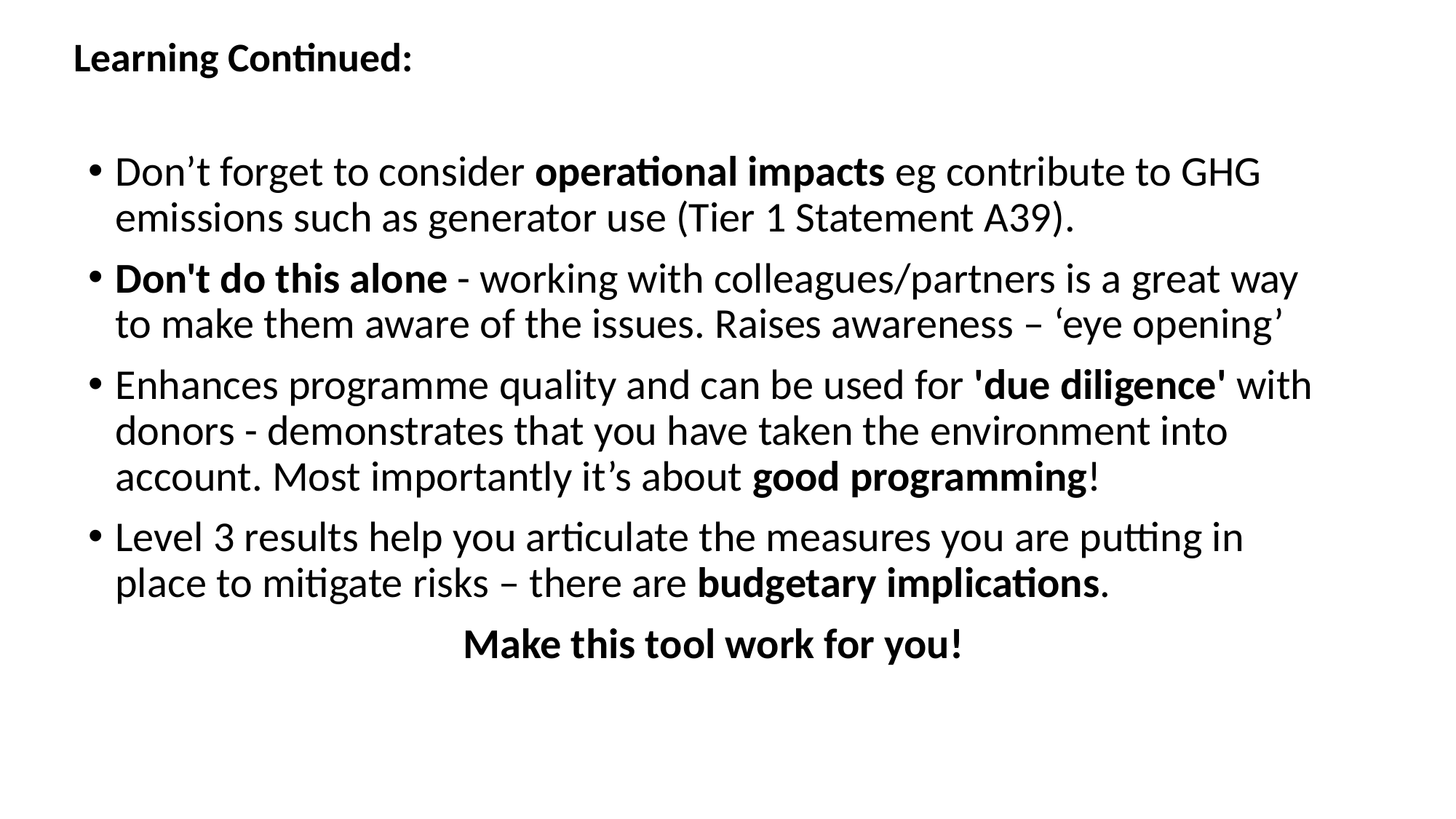

# Learning Continued:
Don’t forget to consider operational impacts eg contribute to GHG emissions such as generator use (Tier 1 Statement A39).
Don't do this alone - working with colleagues/partners is a great way to make them aware of the issues. Raises awareness – ‘eye opening’
Enhances programme quality and can be used for 'due diligence' with donors - demonstrates that you have taken the environment into account. Most importantly it’s about good programming!
Level 3 results help you articulate the measures you are putting in place to mitigate risks – there are budgetary implications.
Make this tool work for you!